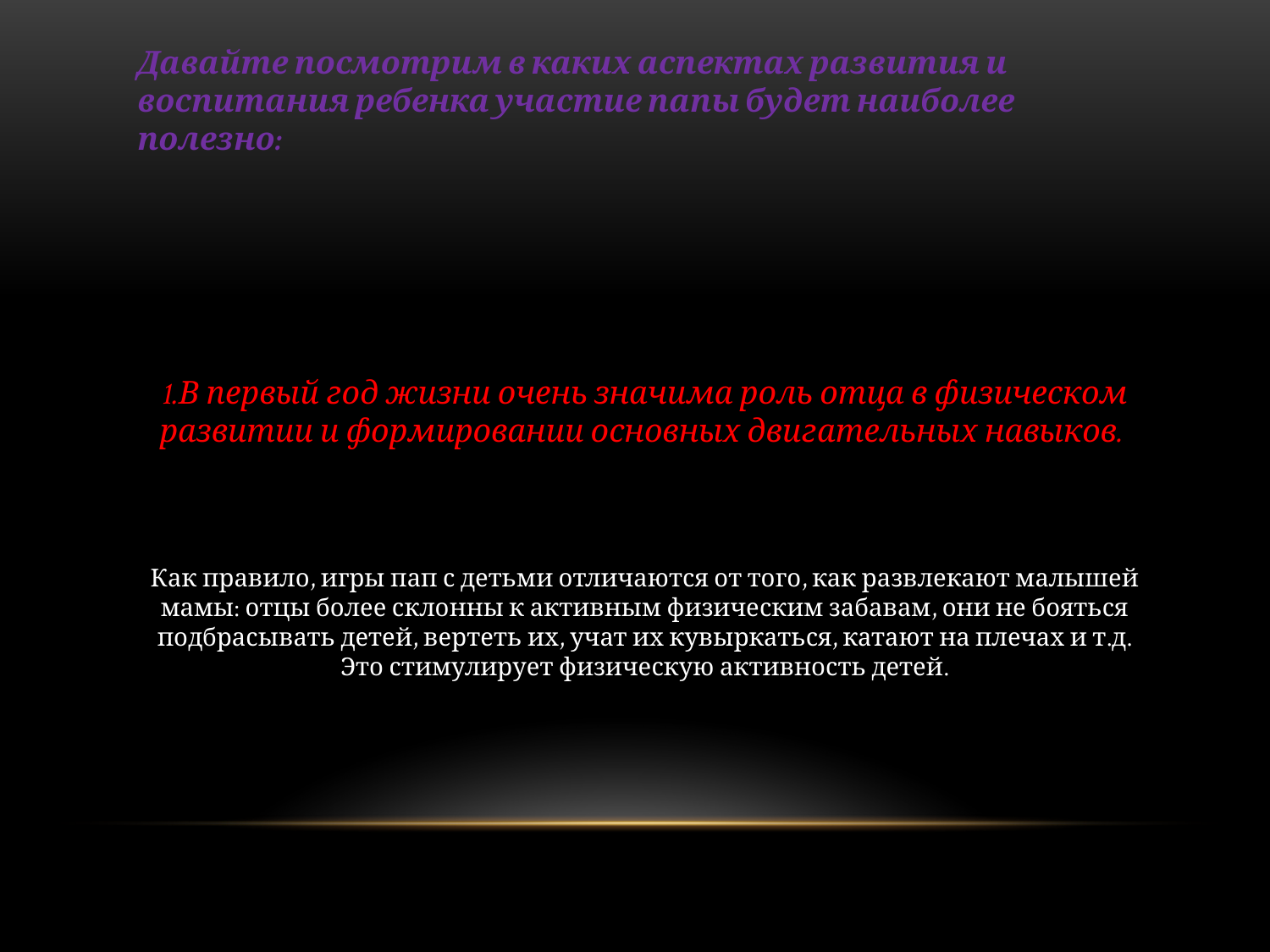

Давайте посмотрим в каких аспектах развития и воспитания ребенка участие папы будет наиболее полезно:

1.В первый год жизни очень значима роль отца в физическом развитии и формировании основных двигательных навыков.

Как правило, игры пап с детьми отличаются от того, как развлекают малышей мамы: отцы более склонны к активным физическим забавам, они не бояться подбрасывать детей, вертеть их, учат их кувыркаться, катают на плечах и т.д. Это стимулирует физическую активность детей.